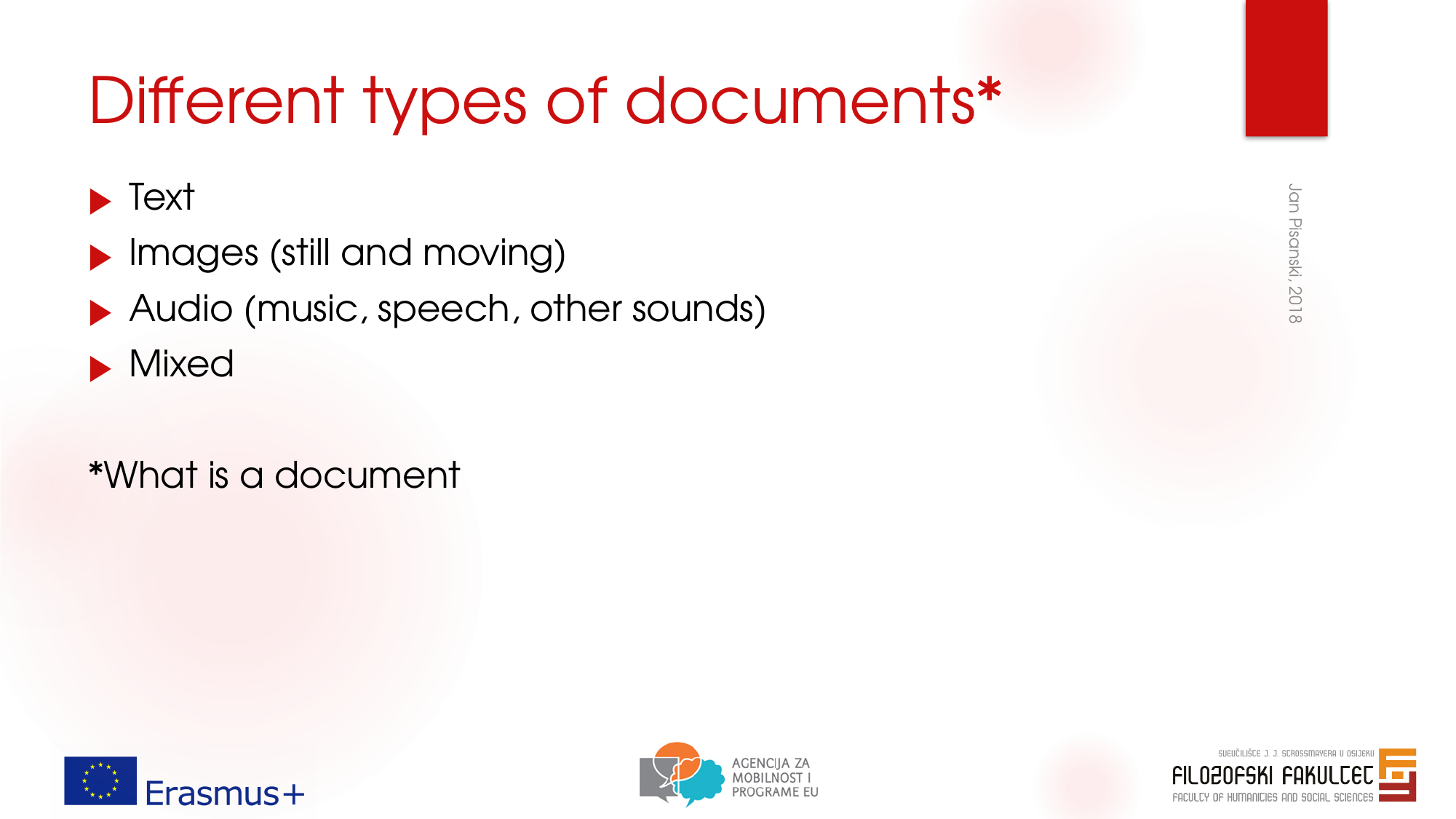

# Different types of documents*
Text
Images (still and moving)
Audio (music, speech, other sounds)
Mixed

*What is a document

Jan Pisanski, 2018